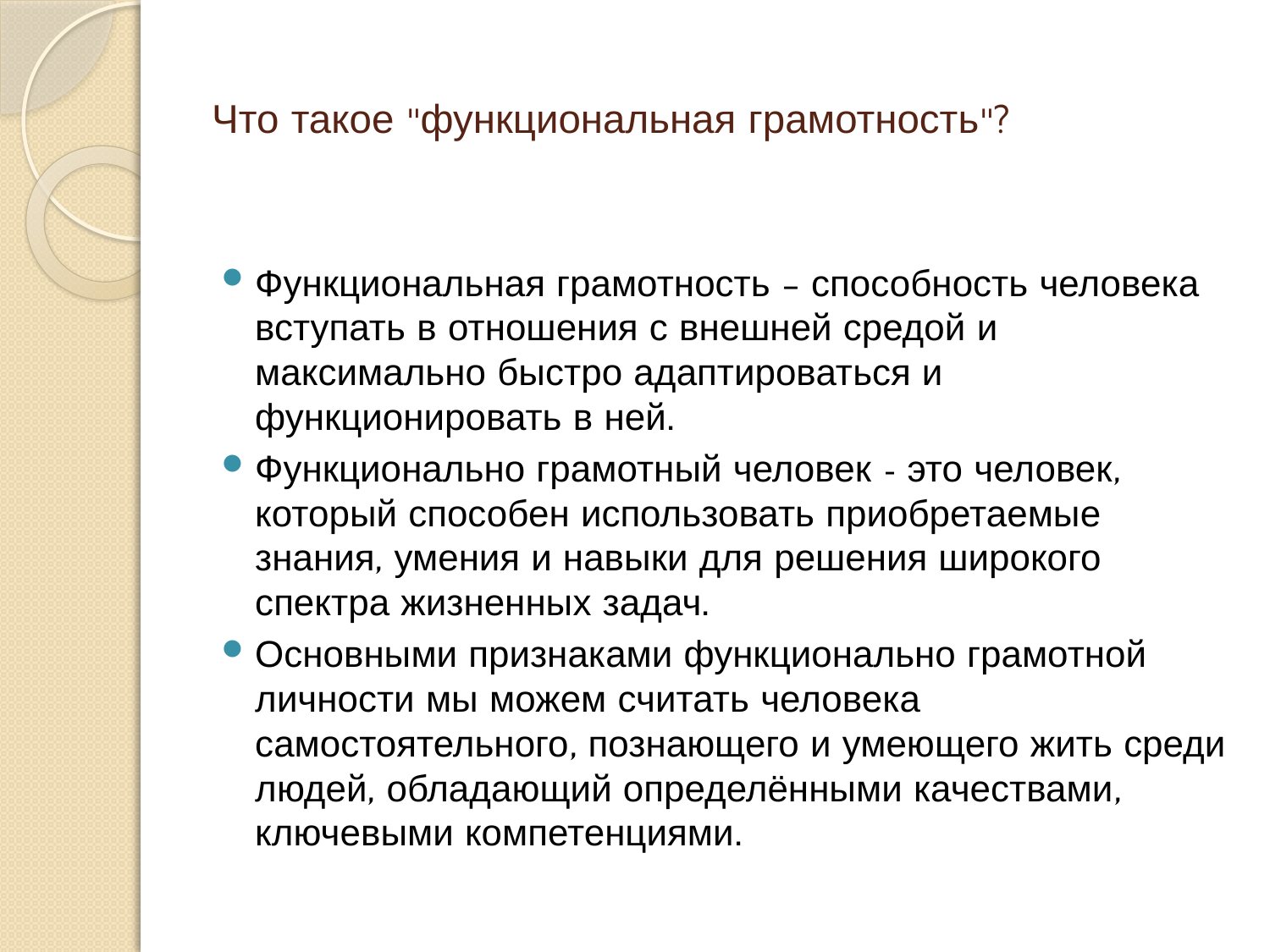

# Что такое "функциональная грамотность"?

Функциональная грамотность – способность человека вступать в отношения с внешней средой и максимально быстро адаптироваться и функционировать в ней.
Функционально грамотный человек - это человек, который способен использовать приобретаемые знания, умения и навыки для решения широкого спектра жизненных задач.
Основными признаками функционально грамотной личности мы можем считать человека самостоятельного, познающего и умеющего жить среди людей, обладающий определёнными качествами, ключевыми компетенциями.